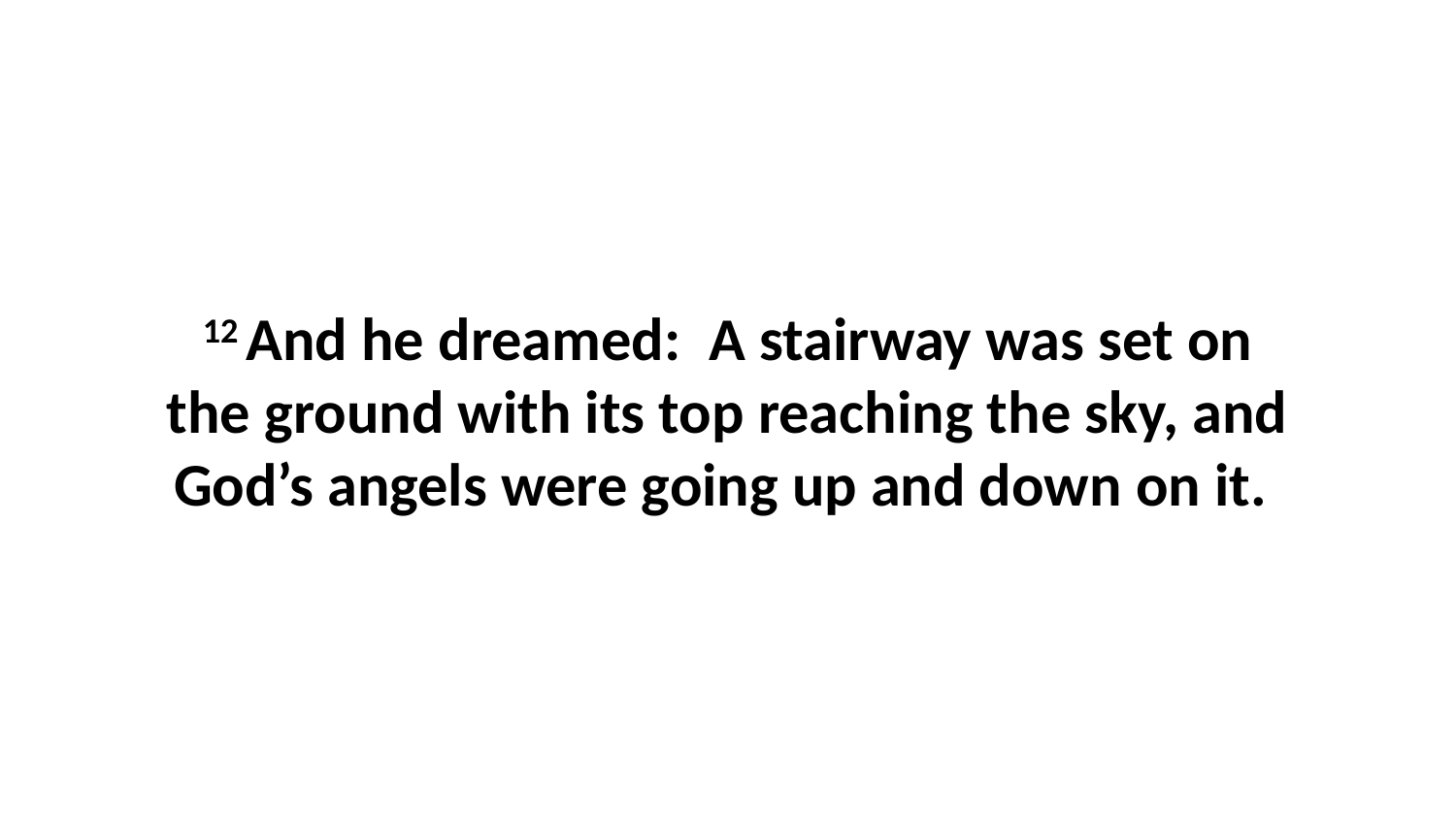

12 And he dreamed:  A stairway was set on the ground with its top reaching the sky, and God’s angels were going up and down on it.